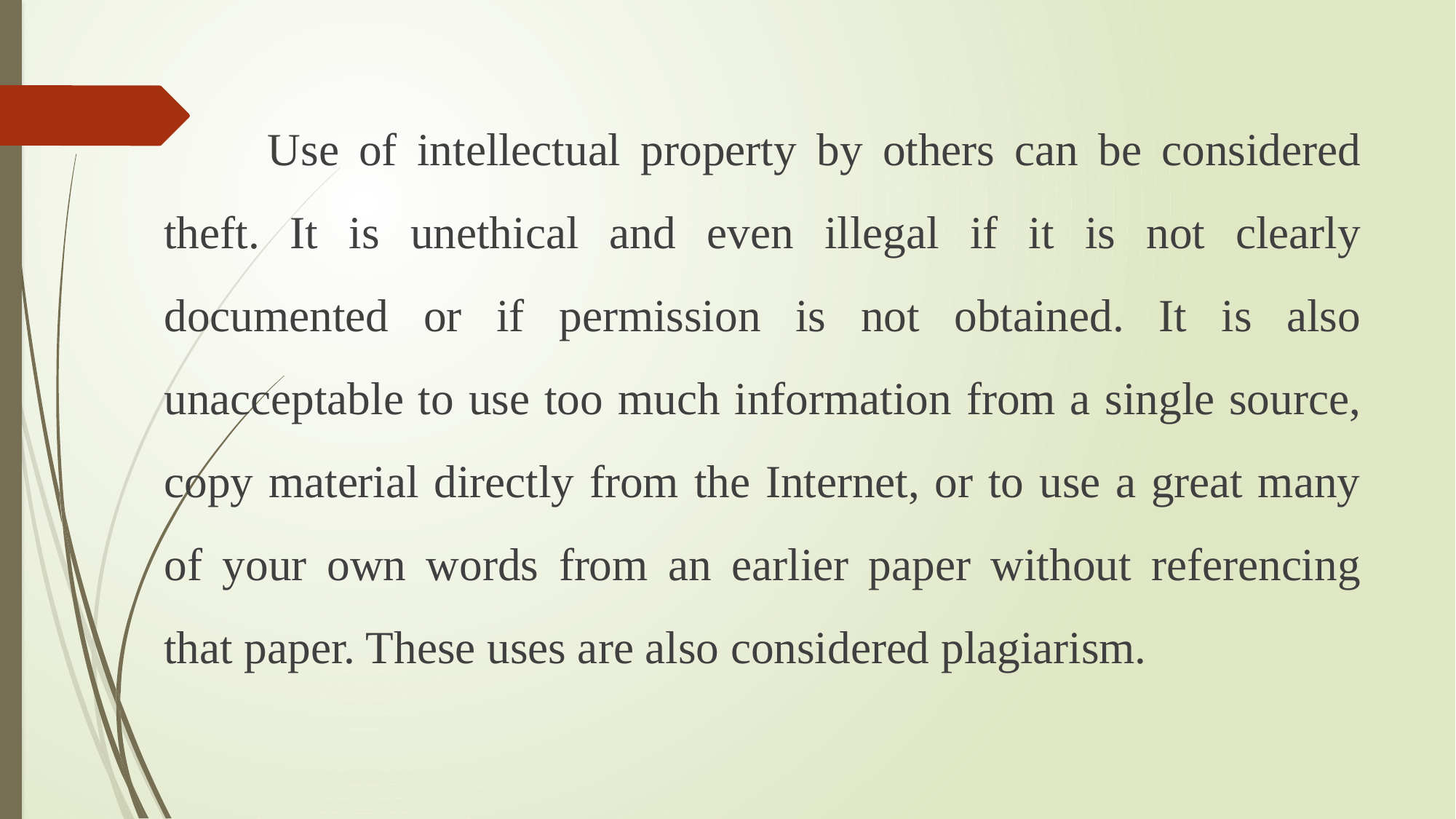

Use of intellectual property by others can be considered theft. It is unethical and even illegal if it is not clearly documented or if permission is not obtained. It is also unacceptable to use too much information from a single source, copy material directly from the Internet, or to use a great many of your own words from an earlier paper without referencing that paper. These uses are also considered plagiarism.